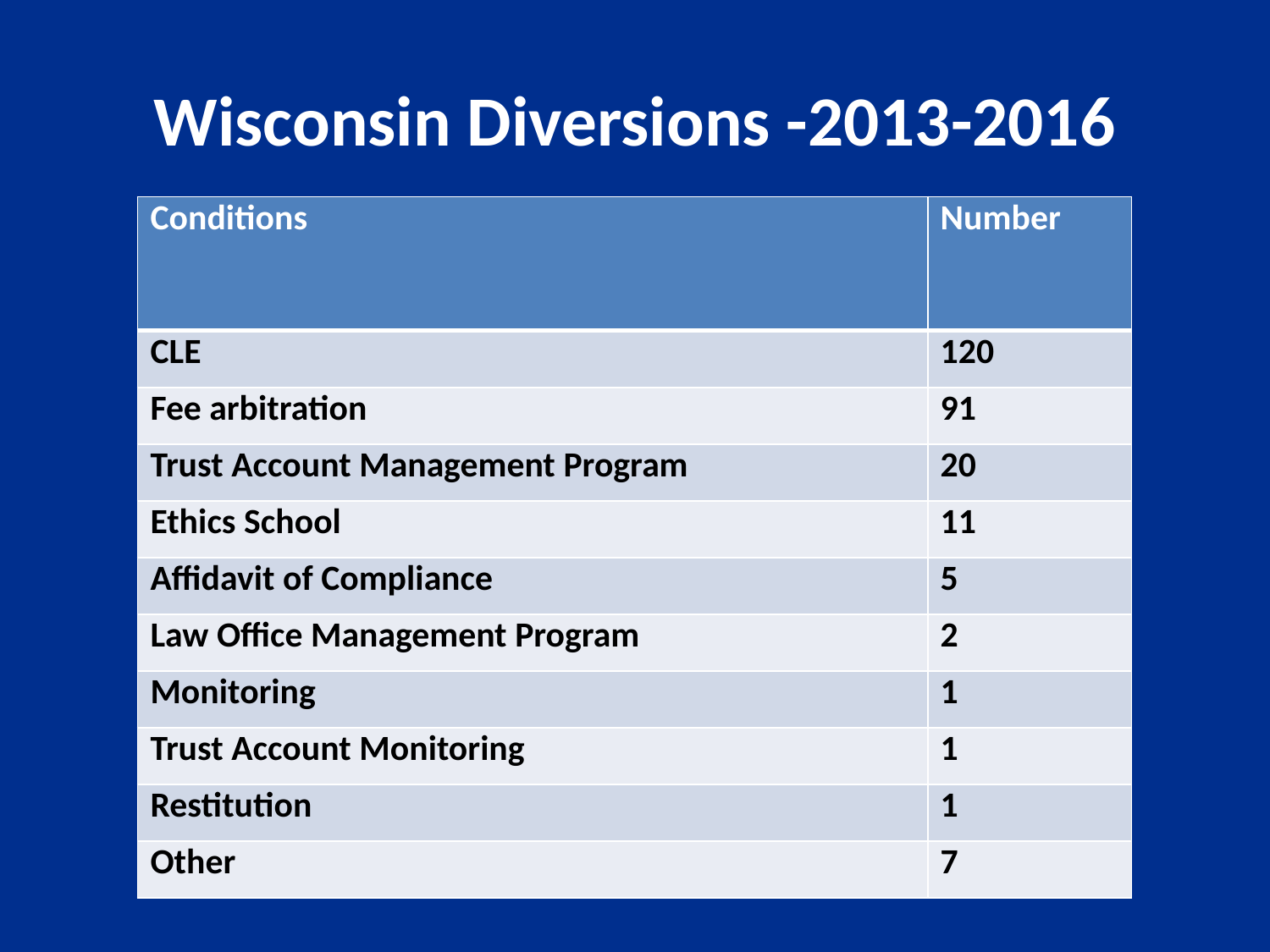

# Wisconsin Diversions -2013-2016
| Conditions | Number |
| --- | --- |
| CLE | 120 |
| Fee arbitration | 91 |
| Trust Account Management Program | 20 |
| Ethics School | 11 |
| Affidavit of Compliance | 5 |
| Law Office Management Program | 2 |
| Monitoring | 1 |
| Trust Account Monitoring | 1 |
| Restitution | 1 |
| Other | 7 |